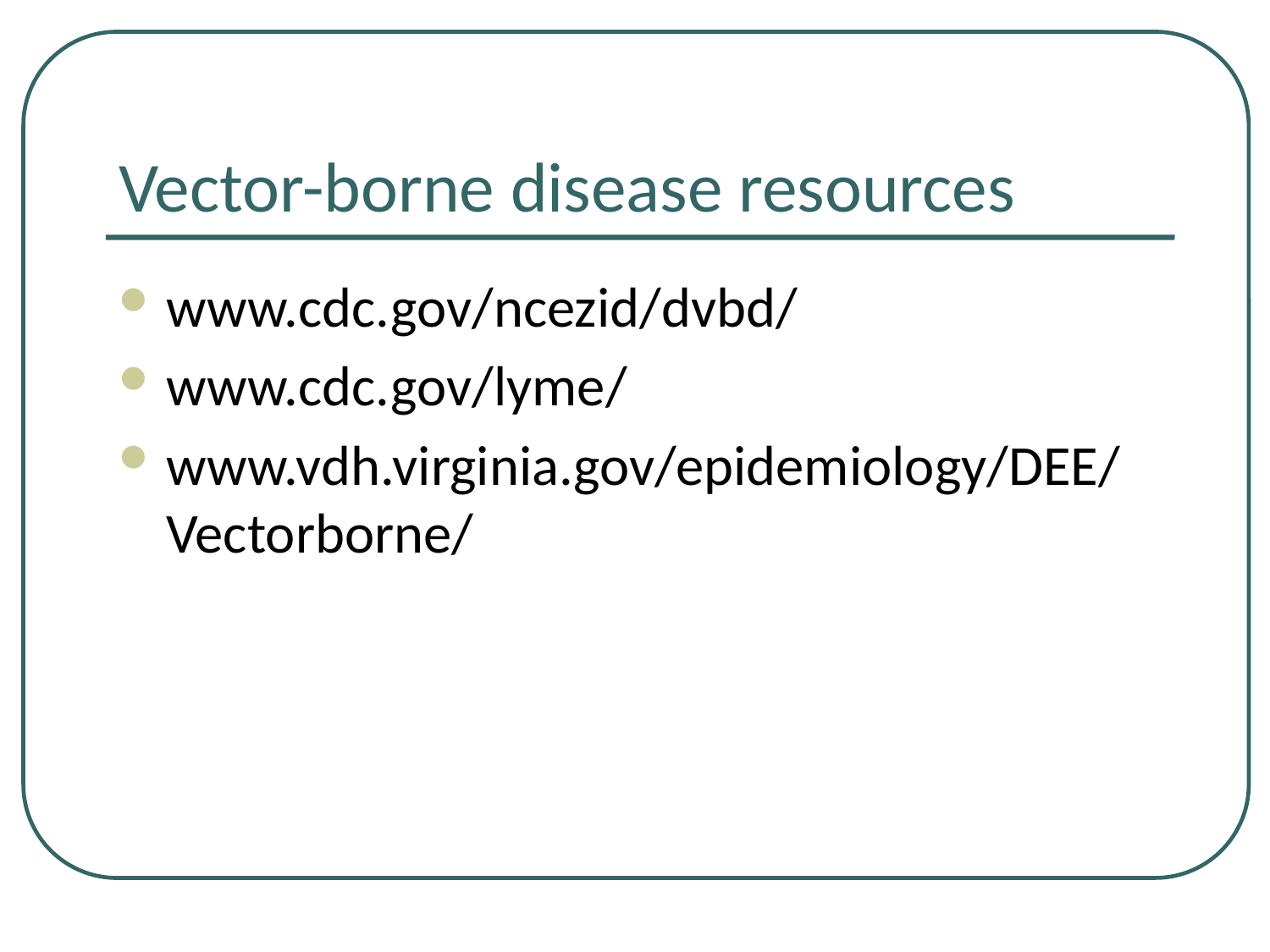

# Vector-borne disease resources
www.cdc.gov/ncezid/dvbd/
www.cdc.gov/lyme/
www.vdh.virginia.gov/epidemiology/DEE/Vectorborne/